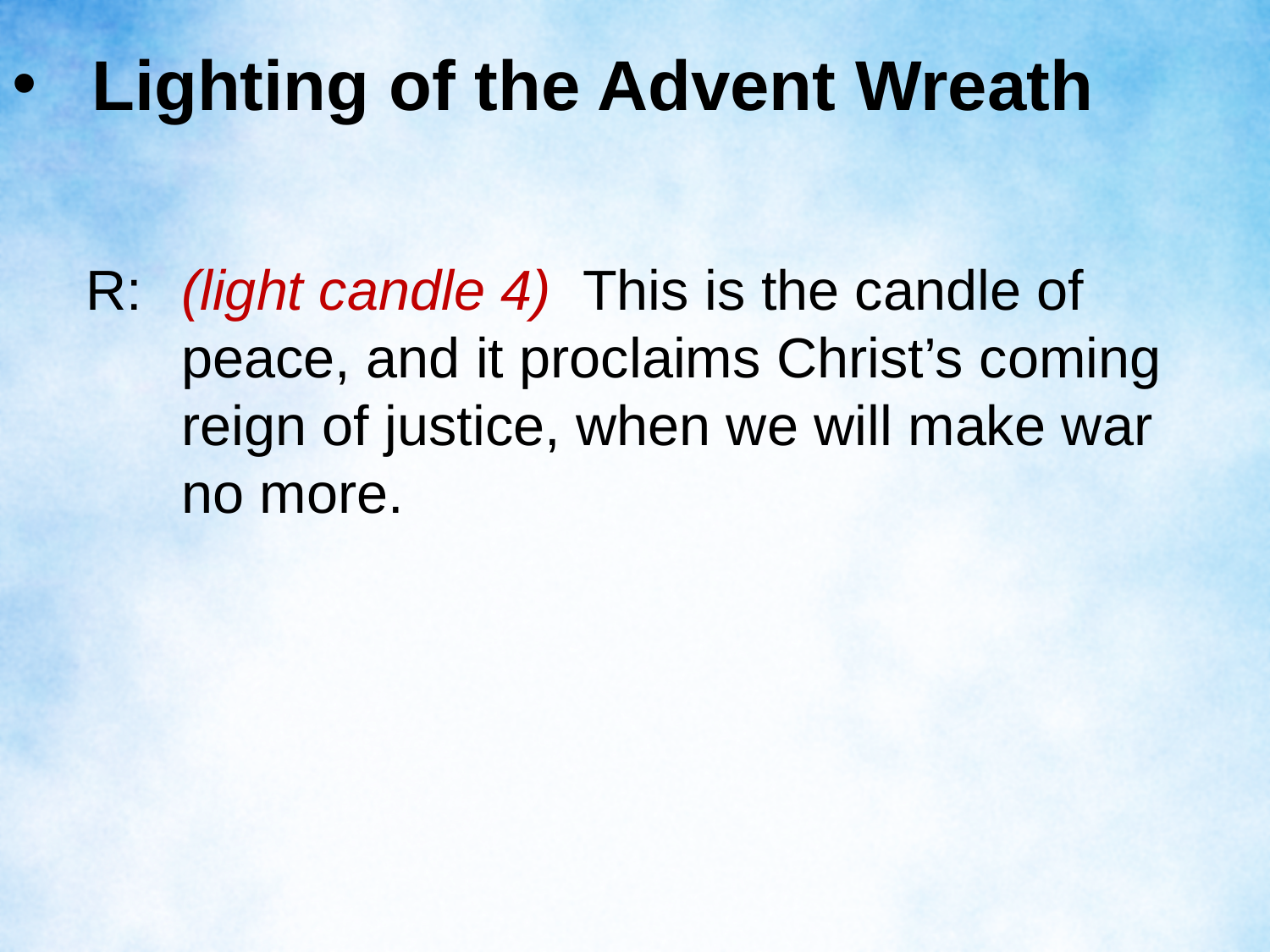

Lighting of the Advent Wreath
R:	(light candle 4)  This is the candle of peace, and it proclaims Christ’s coming reign of justice, when we will make war no more.